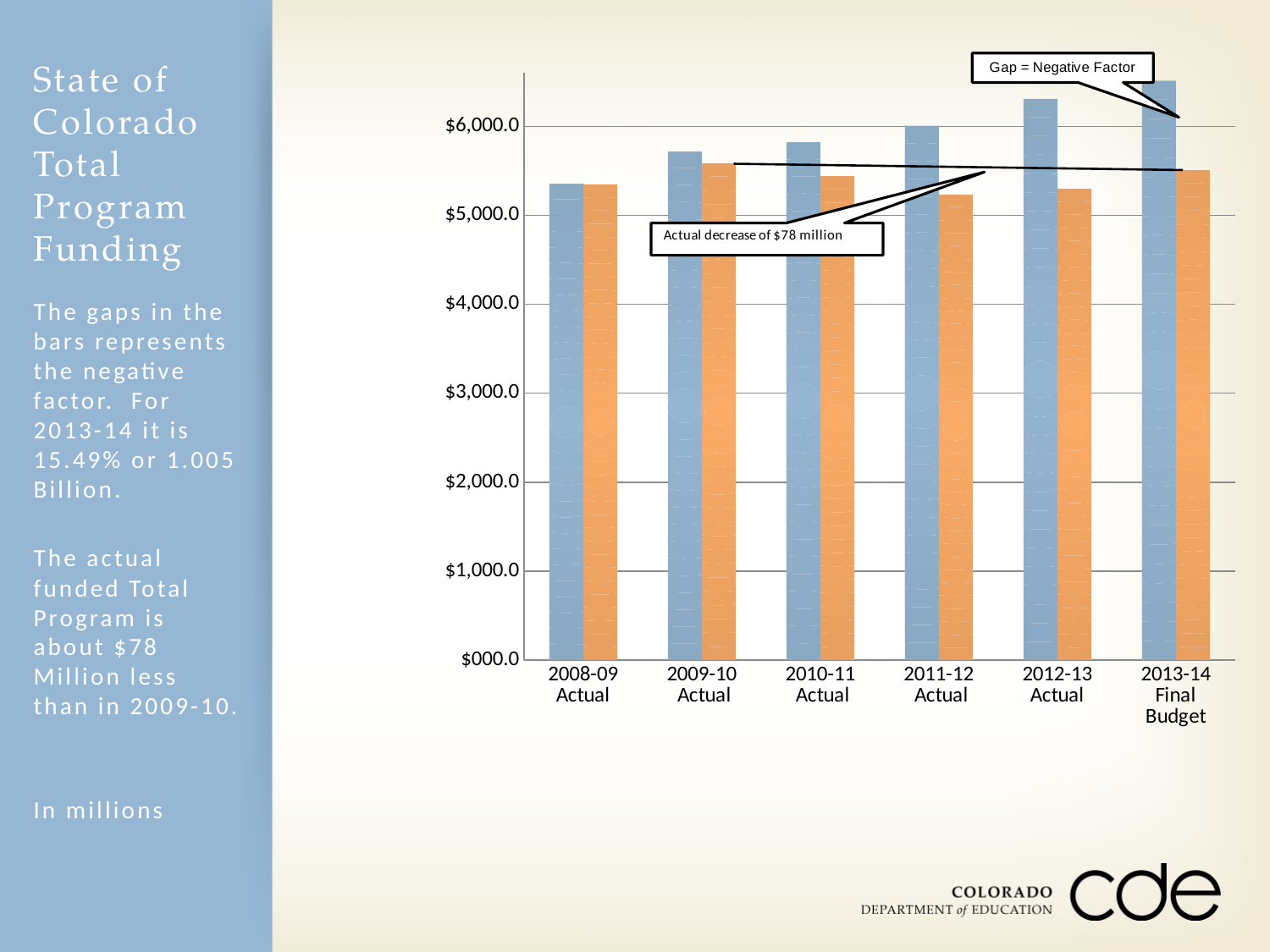

### Chart

| Category | Total Program Prior to Legislative Actions | Total Program Less Rescissions
/Legislative Actions |
|---|---|---|
| 2008-09
Actual | 5354796950.119996 | 5347325784.049999 |
| 2009-10
 Actual | 5717292422.819999 | 5586087038.7300005 |
| 2010-11
 Actual | 5822311211.910002 | 5439748515.970002 |
| 2011-12
 Actual | 6006861965.529999 | 5232447623.779999 |
| 2012-13
Actual | 6309364346.319996 | 5297963175.749995 |
| 2013-14
Final
Budget | 6514240500.969996 | 5508386123.988663 |
# State of Colorado
Total Program Funding
The gaps in the bars represents the negative factor.  For 2013-14 it is 15.49% or 1.005 Billion.

The actual funded Total Program is about $78 Million less than in 2009-10.

In millions